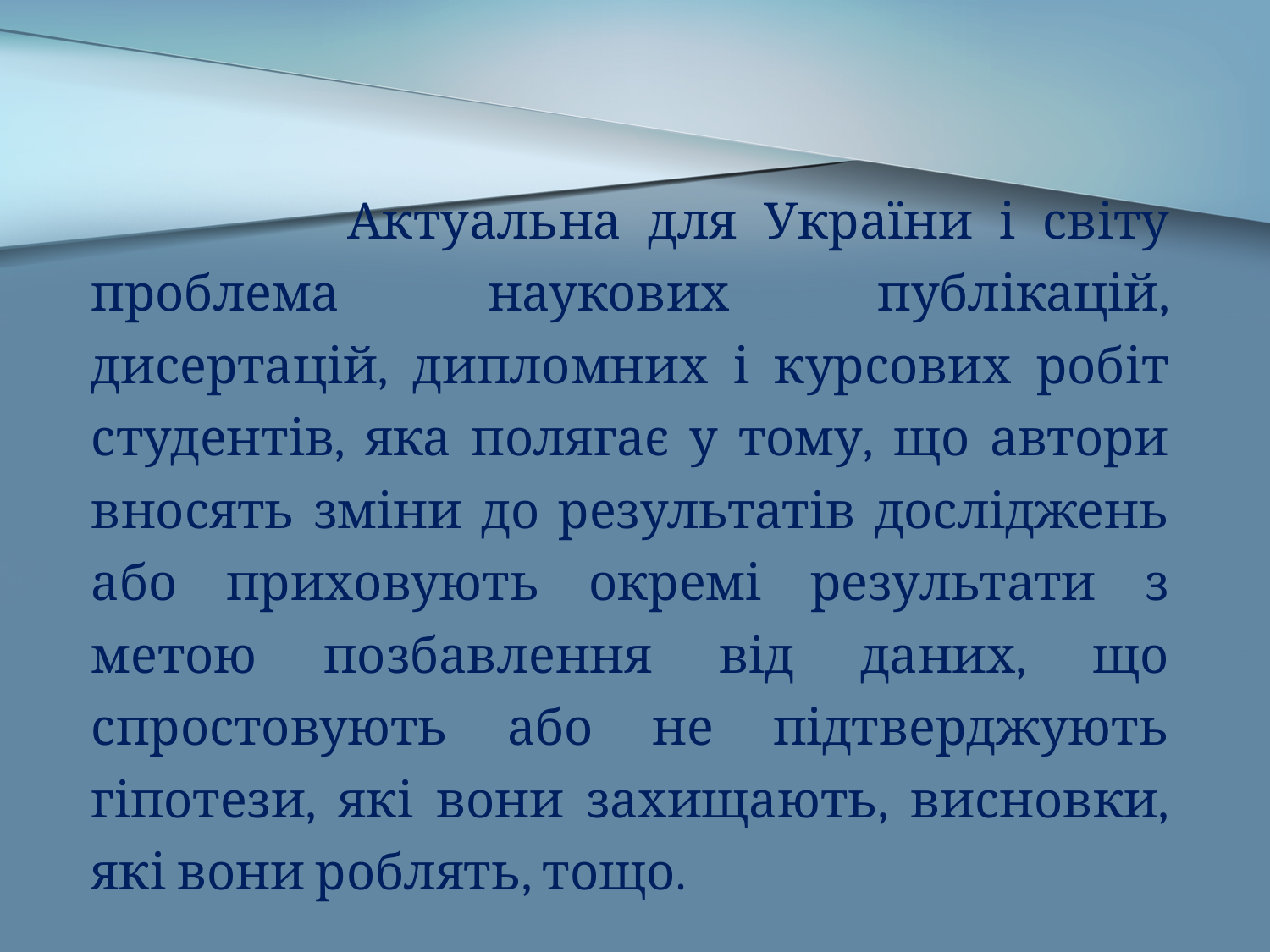

Актуальна для України і світу проблема наукових публікацій, дисертацій, дипломних і курсових робіт студентів, яка полягає у тому, що автори вносять зміни до результатів досліджень або приховують окремі результати з метою позбавлення від даних, що спростовують або не підтверджують гіпотези, які вони захищають, висновки, які вони роблять, тощо.